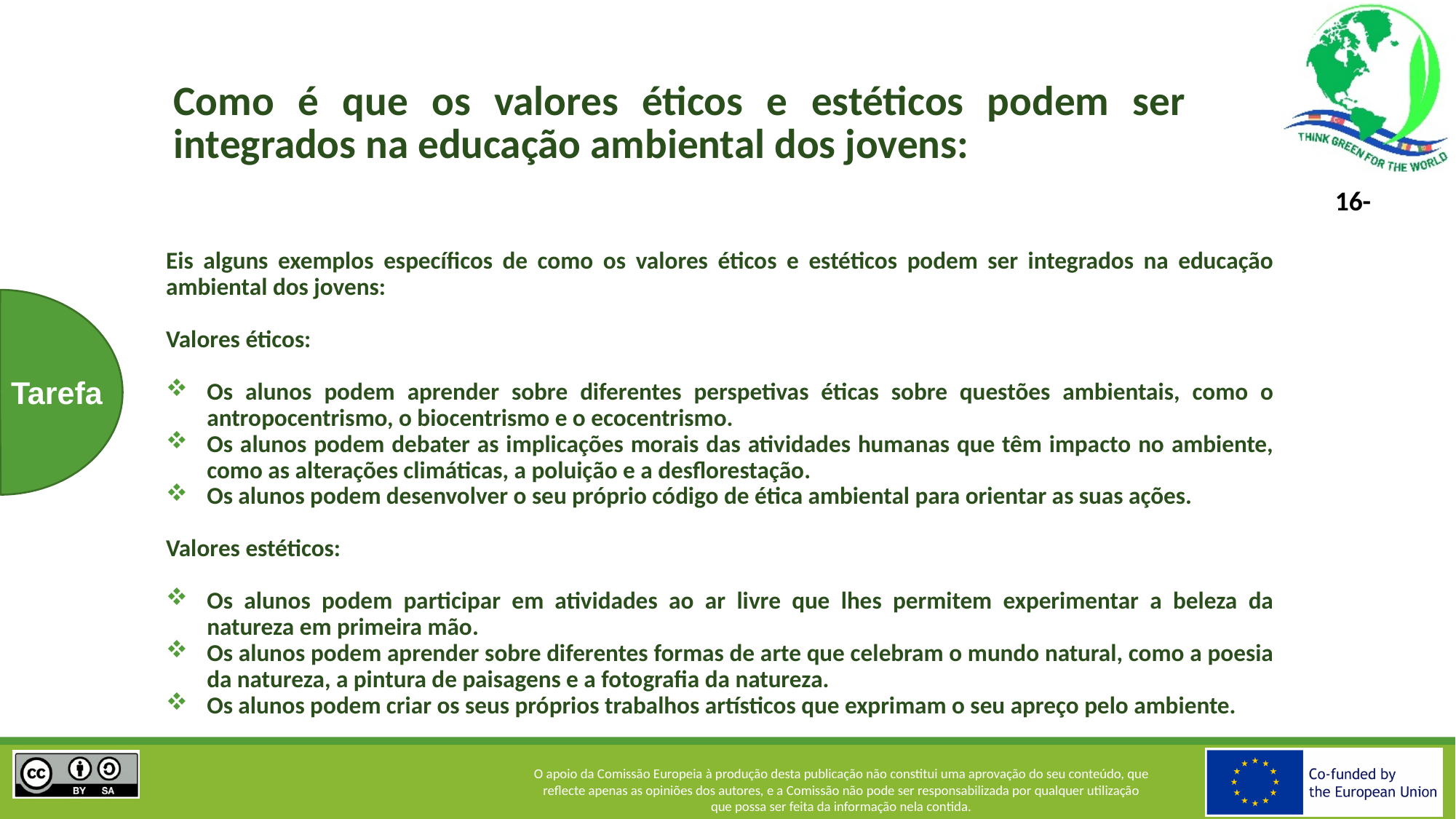

# Como é que os valores éticos e estéticos podem ser integrados na educação ambiental dos jovens:
Eis alguns exemplos específicos de como os valores éticos e estéticos podem ser integrados na educação ambiental dos jovens:

Valores éticos:

Os alunos podem aprender sobre diferentes perspetivas éticas sobre questões ambientais, como o antropocentrismo, o biocentrismo e o ecocentrismo.
Os alunos podem debater as implicações morais das atividades humanas que têm impacto no ambiente, como as alterações climáticas, a poluição e a desflorestação.
Os alunos podem desenvolver o seu próprio código de ética ambiental para orientar as suas ações.

Valores estéticos:

Os alunos podem participar em atividades ao ar livre que lhes permitem experimentar a beleza da natureza em primeira mão.
Os alunos podem aprender sobre diferentes formas de arte que celebram o mundo natural, como a poesia da natureza, a pintura de paisagens e a fotografia da natureza.
Os alunos podem criar os seus próprios trabalhos artísticos que exprimam o seu apreço pelo ambiente.

Tarefa